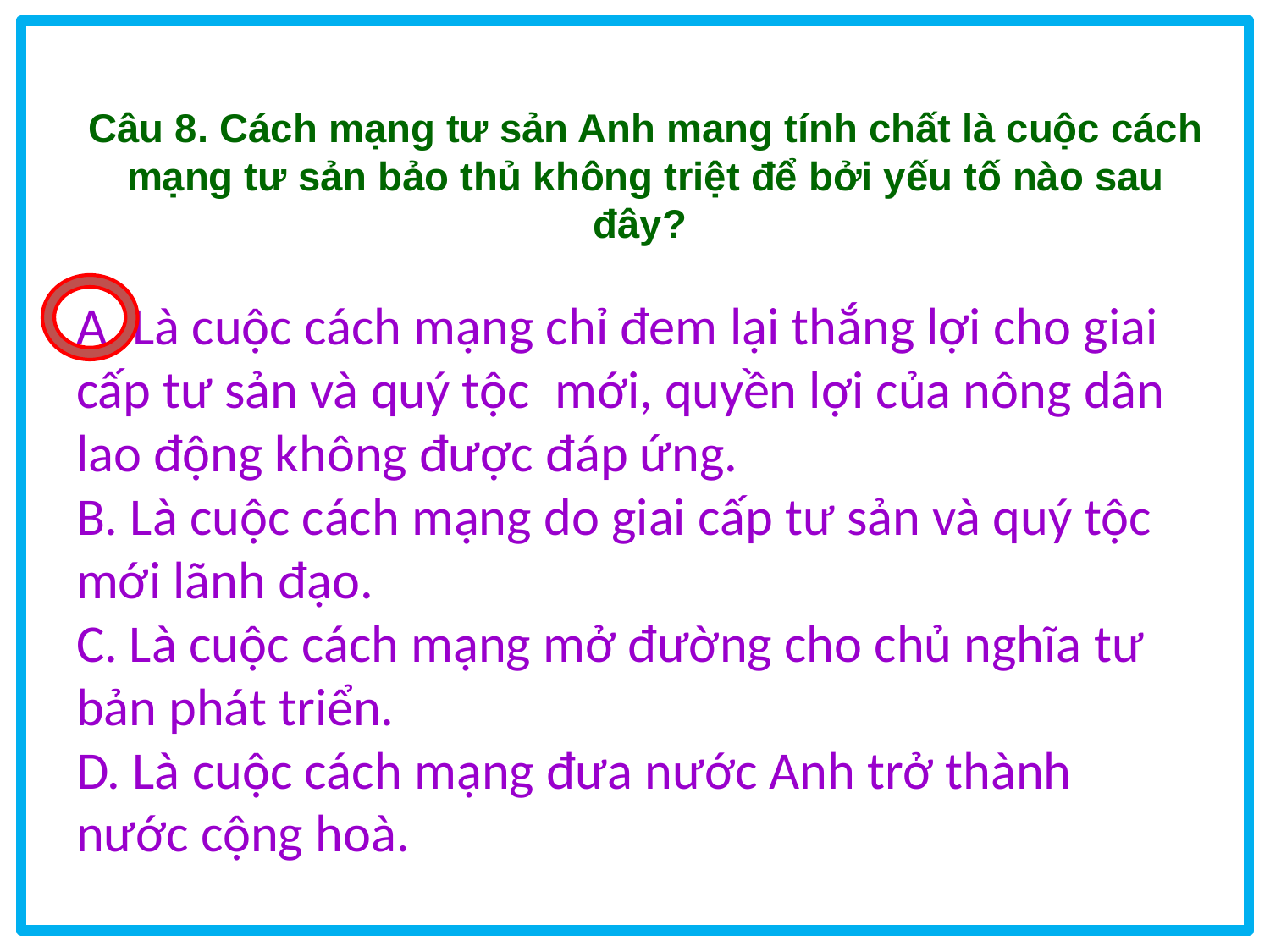

# Câu 8. Cách mạng tư sản Anh mang tính chất là cuộc cách mạng tư sản bảo thủ không triệt để bởi yếu tố nào sau đây?
A. Là cuộc cách mạng chỉ đem lại thắng lợi cho giai cấp tư sản và quý tộc  mới, quyền lợi của nông dân lao động không được đáp ứng.
B. Là cuộc cách mạng do giai cấp tư sản và quý tộc mới lãnh đạo.
C. Là cuộc cách mạng mở đường cho chủ nghĩa tư bản phát triển.
D. Là cuộc cách mạng đưa nước Anh trở thành nước cộng hoà.